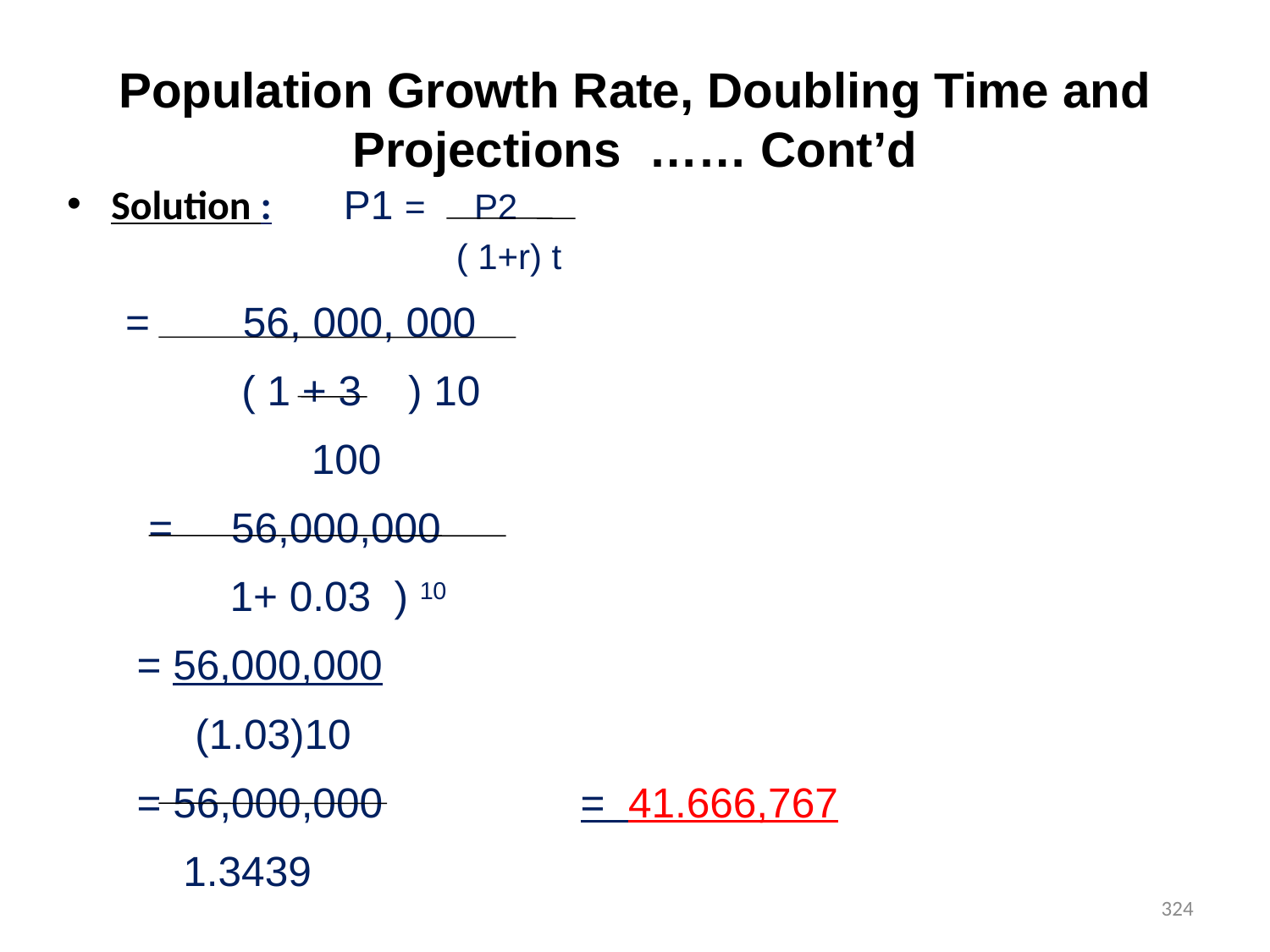

# Population Growth Rate, Doubling Time and Projections  …… Cont’d
Solution :       P1 =     P2
                                        ( 1+r) t
      =        56, 000, 000
               ( 1 + 3    ) 10
                     100
       =     56,000,000
              1+ 0.03  ) 10
      = 56,000,000
           (1.03)10
      = 56,000,000                 =  41.666,767
          1.3439

324